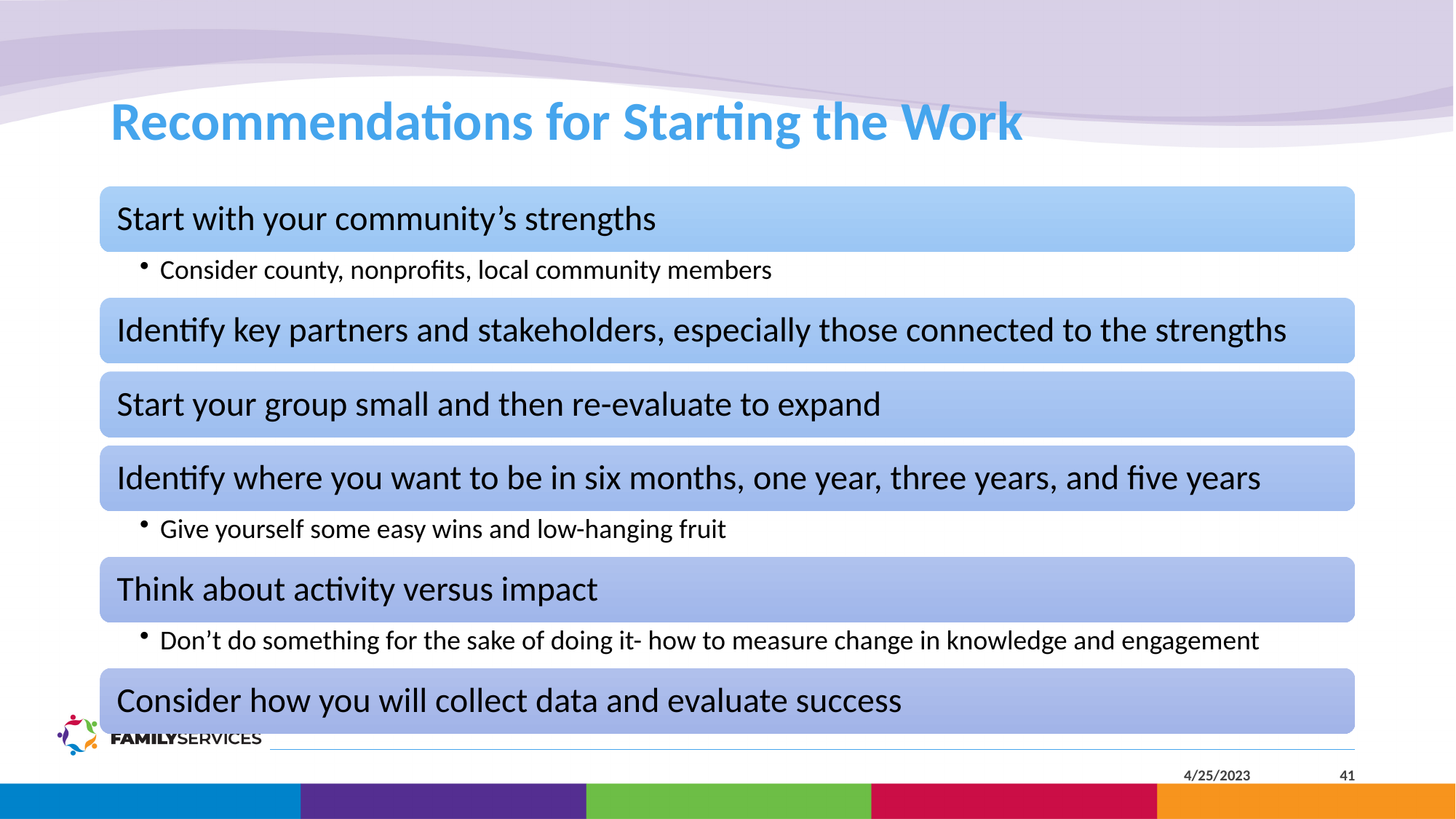

# Recommendations for Starting the Work
Start with your community’s strengths
Consider county, nonprofits, local community members
Identify key partners and stakeholders, especially those connected to the strengths
Start your group small and then re-evaluate to expand
Identify where you want to be in six months, one year, three years, and five years
Give yourself some easy wins and low-hanging fruit
Think about activity versus impact
Don’t do something for the sake of doing it- how to measure change in knowledge and engagement
Consider how you will collect data and evaluate success
4/25/2023
41